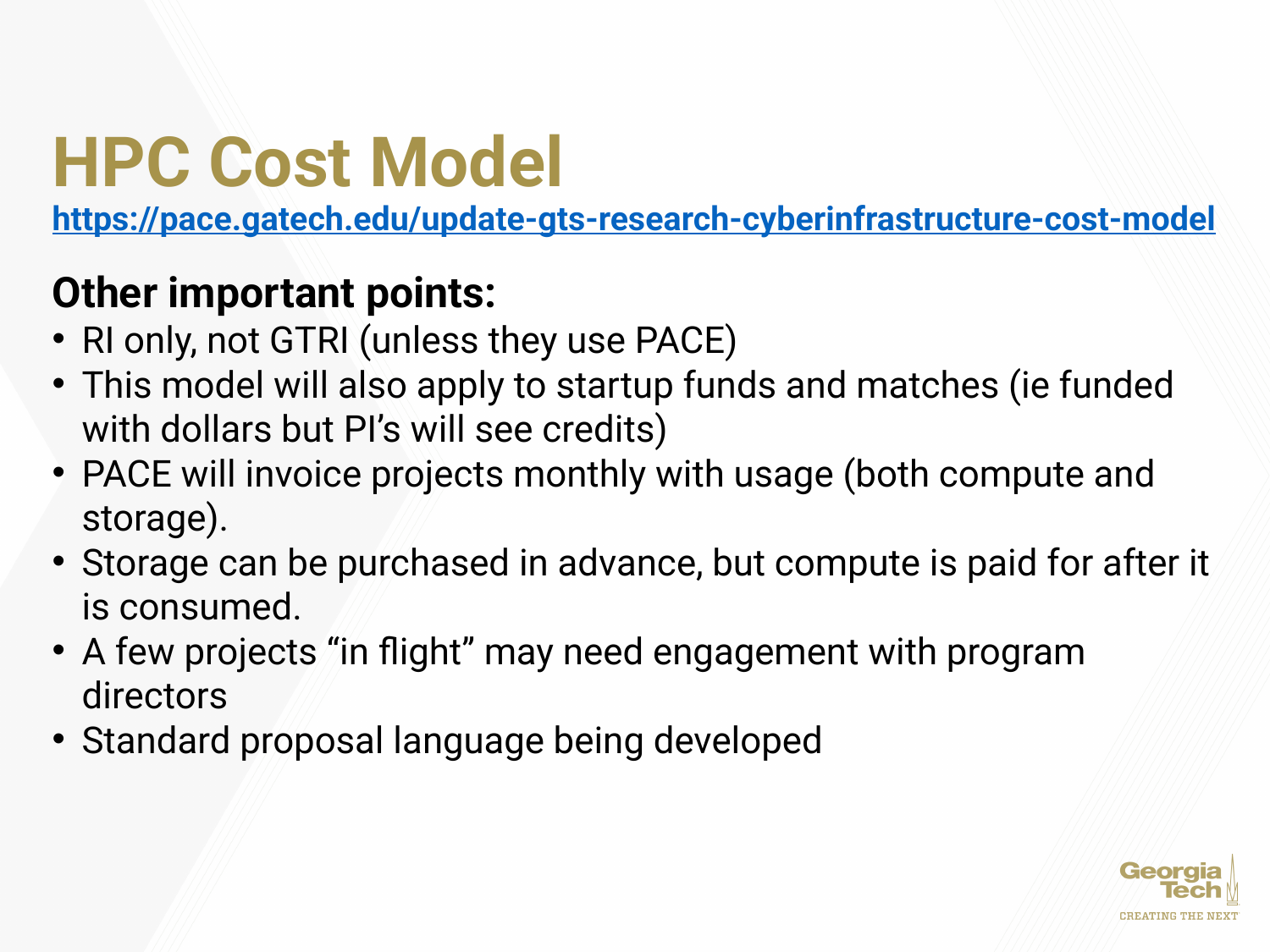

HPC Cost Model
https://pace.gatech.edu/update-gts-research-cyberinfrastructure-cost-model
Other important points:
RI only, not GTRI (unless they use PACE)
This model will also apply to startup funds and matches (ie funded with dollars but PI’s will see credits)
PACE will invoice projects monthly with usage (both compute and storage).
Storage can be purchased in advance, but compute is paid for after it is consumed.
A few projects “in flight” may need engagement with program directors
Standard proposal language being developed